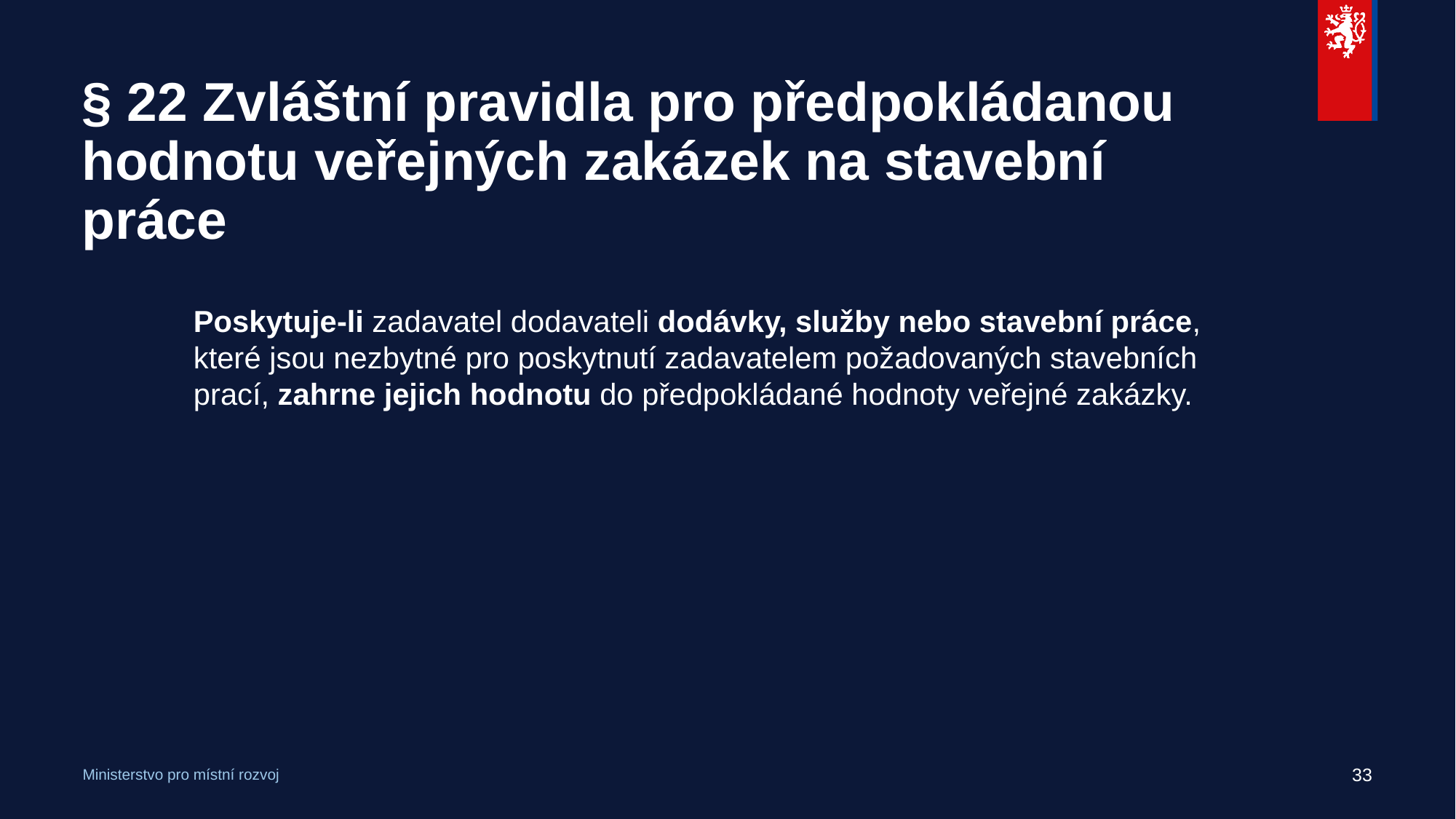

# § 22 Zvláštní pravidla pro předpokládanou hodnotu veřejných zakázek na stavební práce
Poskytuje-li zadavatel dodavateli dodávky, služby nebo stavební práce, které jsou nezbytné pro poskytnutí zadavatelem požadovaných stavebních prací, zahrne jejich hodnotu do předpokládané hodnoty veřejné zakázky.

33